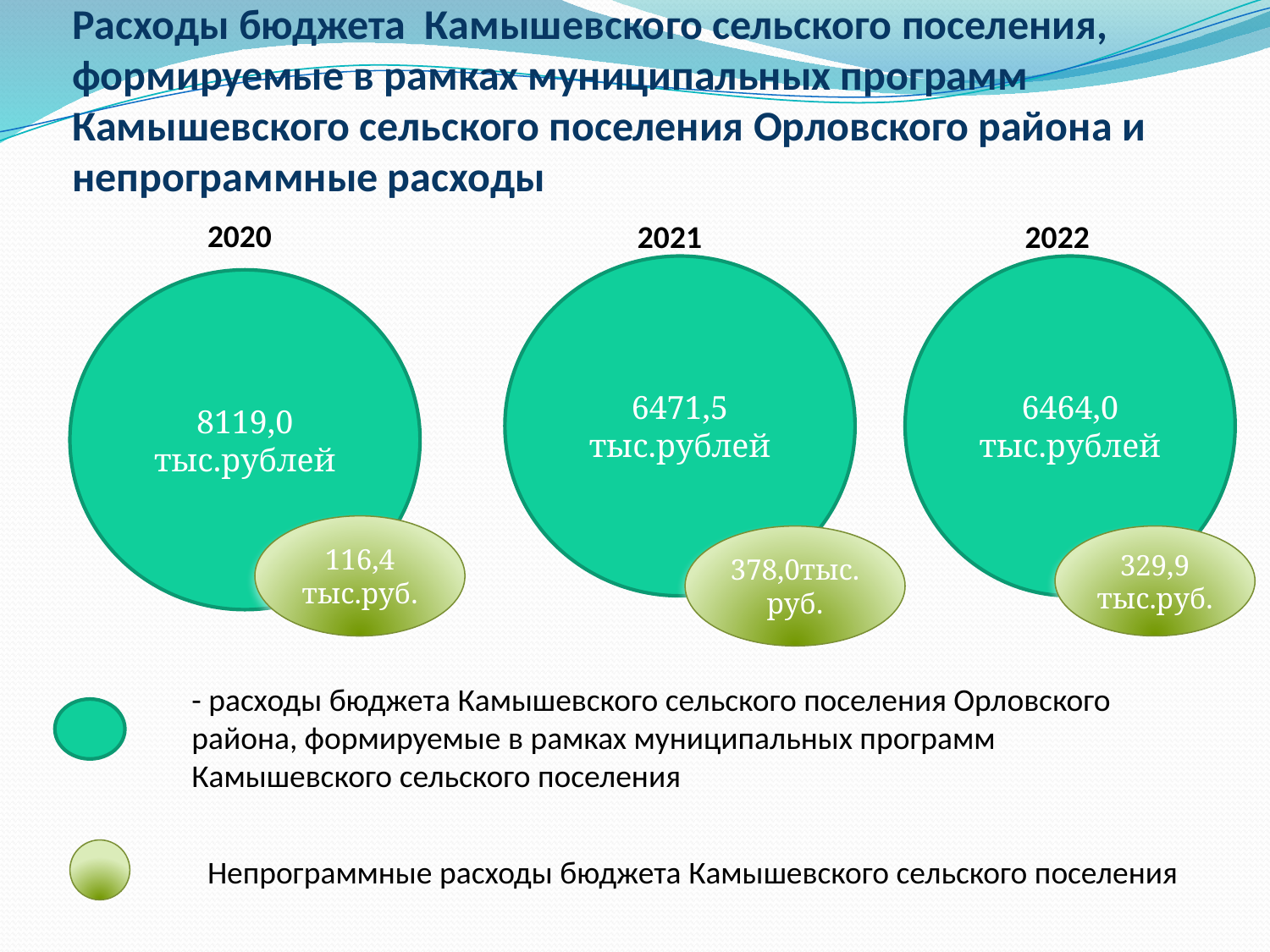

# Расходы бюджета  Камышевского сельского поселения, формируемые в рамках муниципальных программ Камышевского сельского поселения Орловского района и непрограммные расходы
2020
2021
2022
6471,5 тыс.рублей
6464,0 тыс.рублей
8119,0 тыс.рублей
116,4 тыс.руб.
378,0тыс.руб.
329,9
тыс.руб.
- расходы бюджета Камышевского сельского поселения Орловского района, формируемые в рамках муниципальных программ Камышевского сельского поселения

Непрограммные расходы бюджета Камышевского сельского поселения